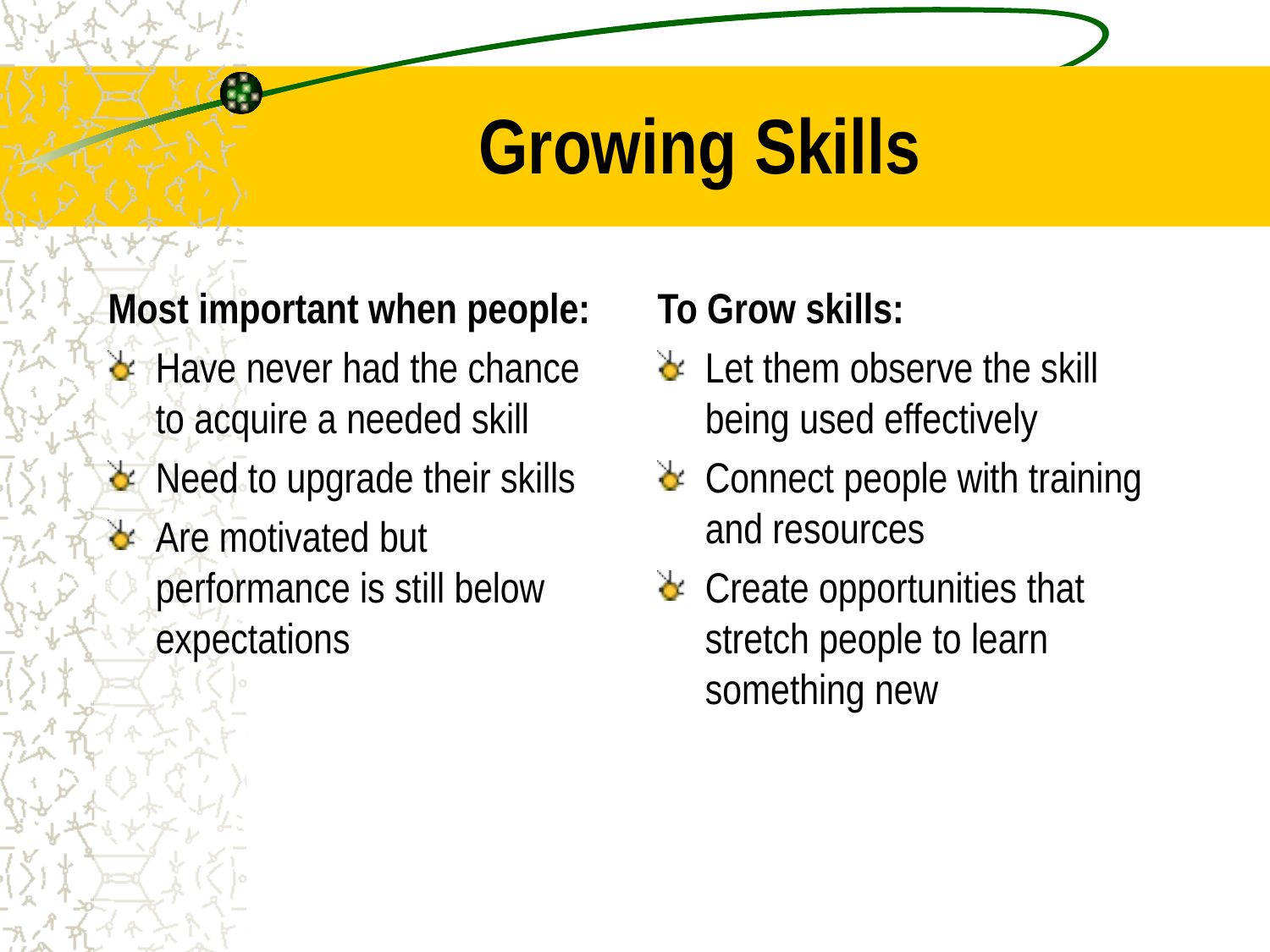

# Growing Skills
Most important when people:
Have never had the chance to acquire a needed skill
Need to upgrade their skills
Are motivated but performance is still below expectations
To Grow skills:
Let them observe the skill being used effectively
Connect people with training and resources
Create opportunities that stretch people to learn something new